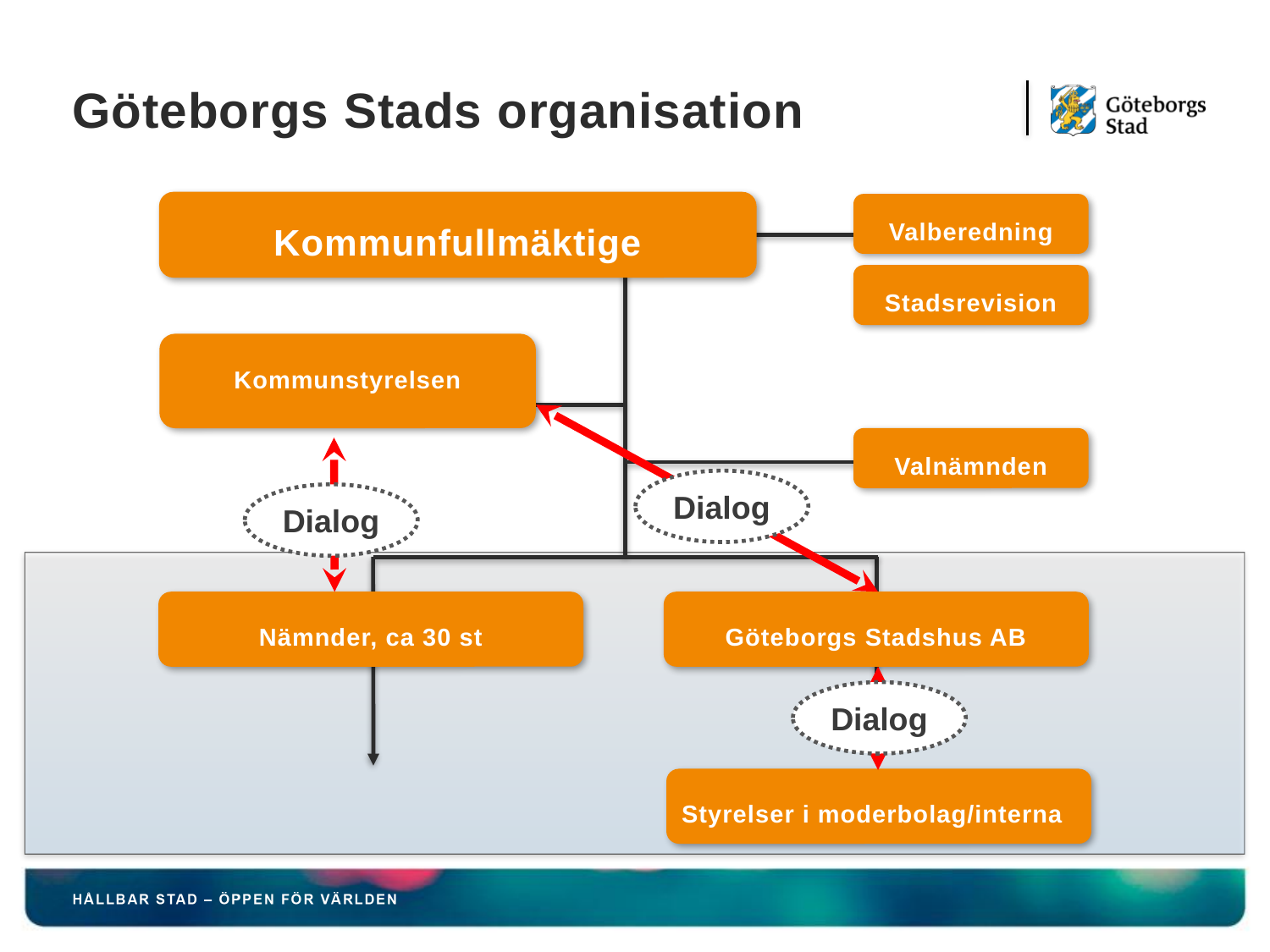

# Göteborgs Stads organisation
Kommunfullmäktige
Valberedning
Stadsrevision
Kommunstyrelsen

Valnämnden
Dialog

Dialog
Nämnder, ca 30 st
Göteborgs Stadshus AB
Dialog

Styrelser i moderbolag/interna